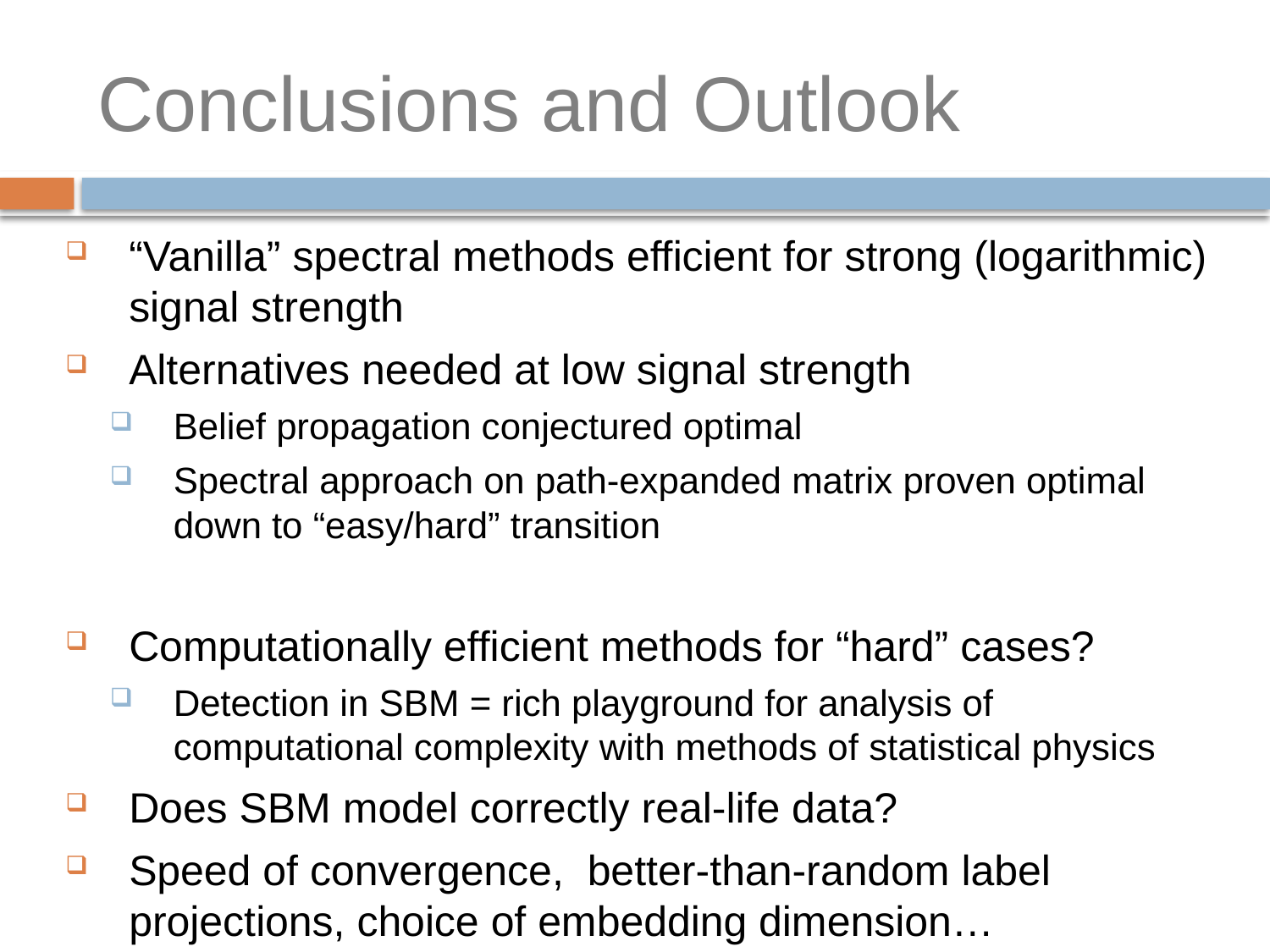

# Conclusions and Outlook
“Vanilla” spectral methods efficient for strong (logarithmic) signal strength
Alternatives needed at low signal strength
Belief propagation conjectured optimal
Spectral approach on path-expanded matrix proven optimal down to “easy/hard” transition

Computationally efficient methods for “hard” cases?
Detection in SBM = rich playground for analysis of computational complexity with methods of statistical physics
Does SBM model correctly real-life data?
Speed of convergence,  better-than-random label projections, choice of embedding dimension…